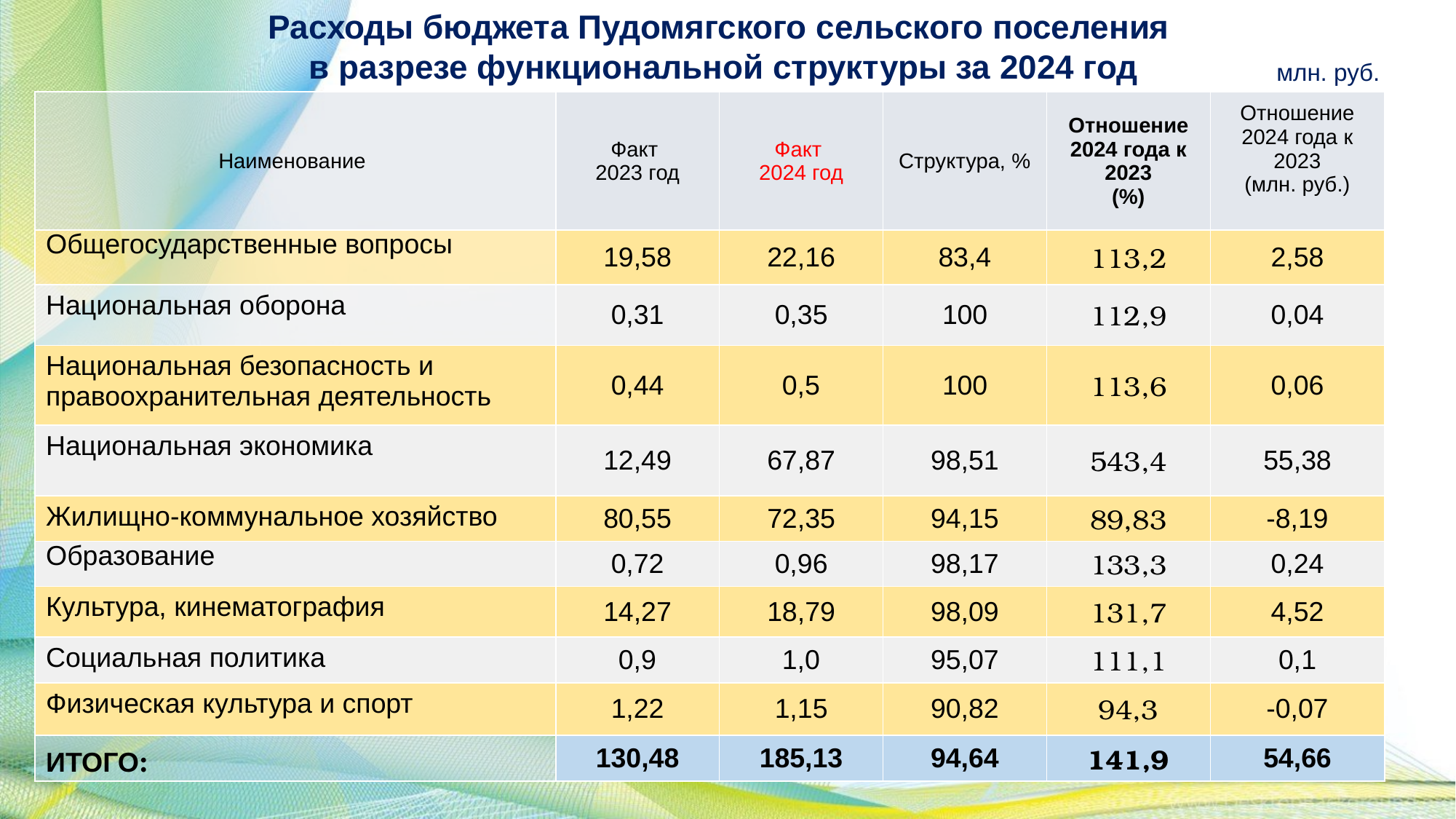

Расходы бюджета Пудомягского сельского поселения
в разрезе функциональной структуры за 2024 год
млн. руб.
| Наименование | Факт 2023 год | Факт 2024 год | Структура, % | Отношение 2024 года к 2023 (%) | Отношение 2024 года к 2023 (млн. руб.) |
| --- | --- | --- | --- | --- | --- |
| Общегосударственные вопросы | 19,58 | 22,16 | 83,4 | 113,2 | 2,58 |
| Национальная оборона | 0,31 | 0,35 | 100 | 112,9 | 0,04 |
| Национальная безопасность и правоохранительная деятельность | 0,44 | 0,5 | 100 | 113,6 | 0,06 |
| Национальная экономика | 12,49 | 67,87 | 98,51 | 543,4 | 55,38 |
| Жилищно-коммунальное хозяйство | 80,55 | 72,35 | 94,15 | 89,83 | -8,19 |
| Образование | 0,72 | 0,96 | 98,17 | 133,3 | 0,24 |
| Культура, кинематография | 14,27 | 18,79 | 98,09 | 131,7 | 4,52 |
| Социальная политика | 0,9 | 1,0 | 95,07 | 111,1 | 0,1 |
| Физическая культура и спорт | 1,22 | 1,15 | 90,82 | 94,3 | -0,07 |
| ИТОГО: | 130,48 | 185,13 | 94,64 | 141,9 | 54,66 |